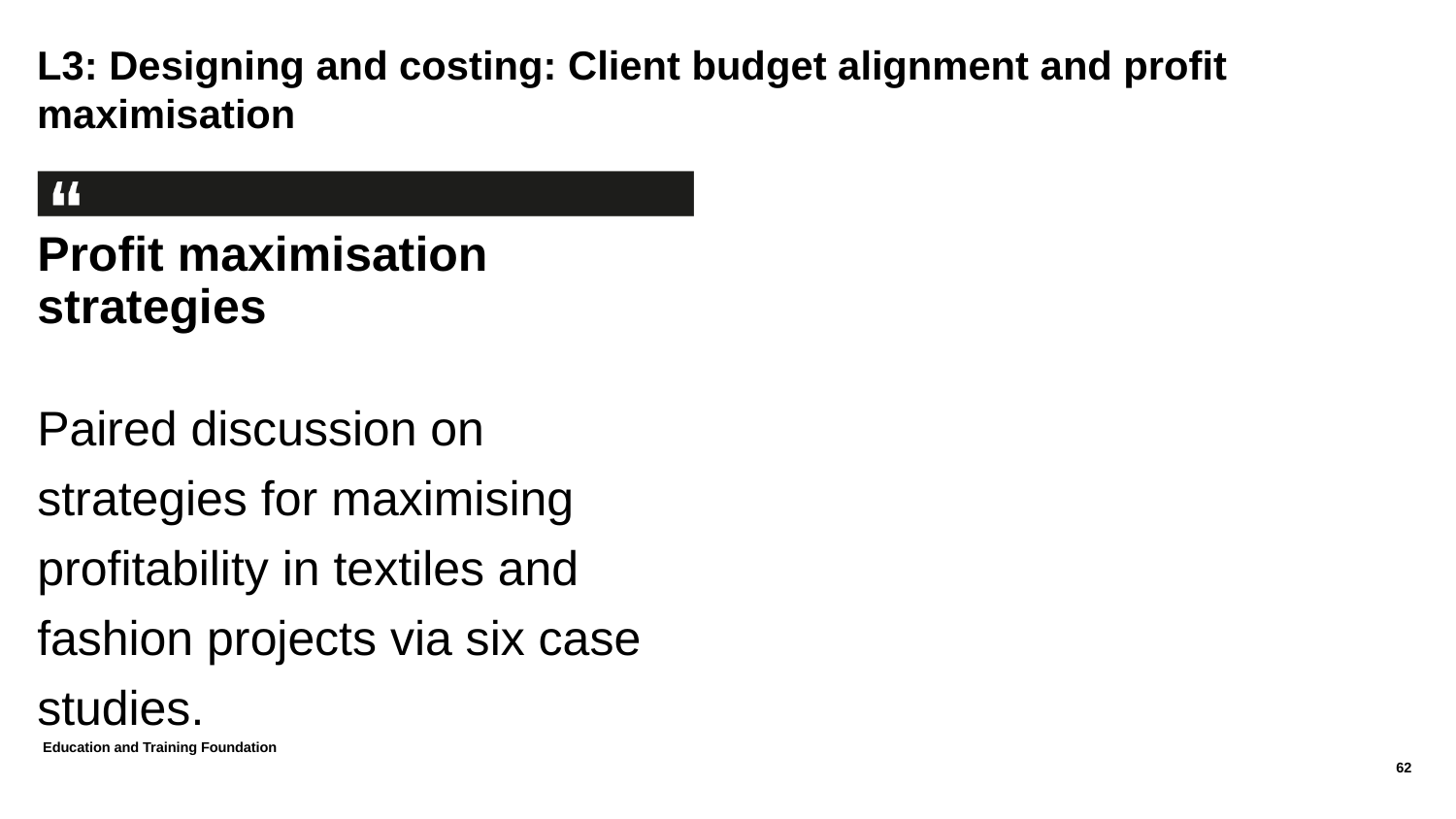

# L3: Designing and costing: Client budget alignment and profit maximisation
Profit maximisation strategies

Paired discussion on strategies for maximising profitability in textiles and fashion projects via six case studies.
Education and Training Foundation
62